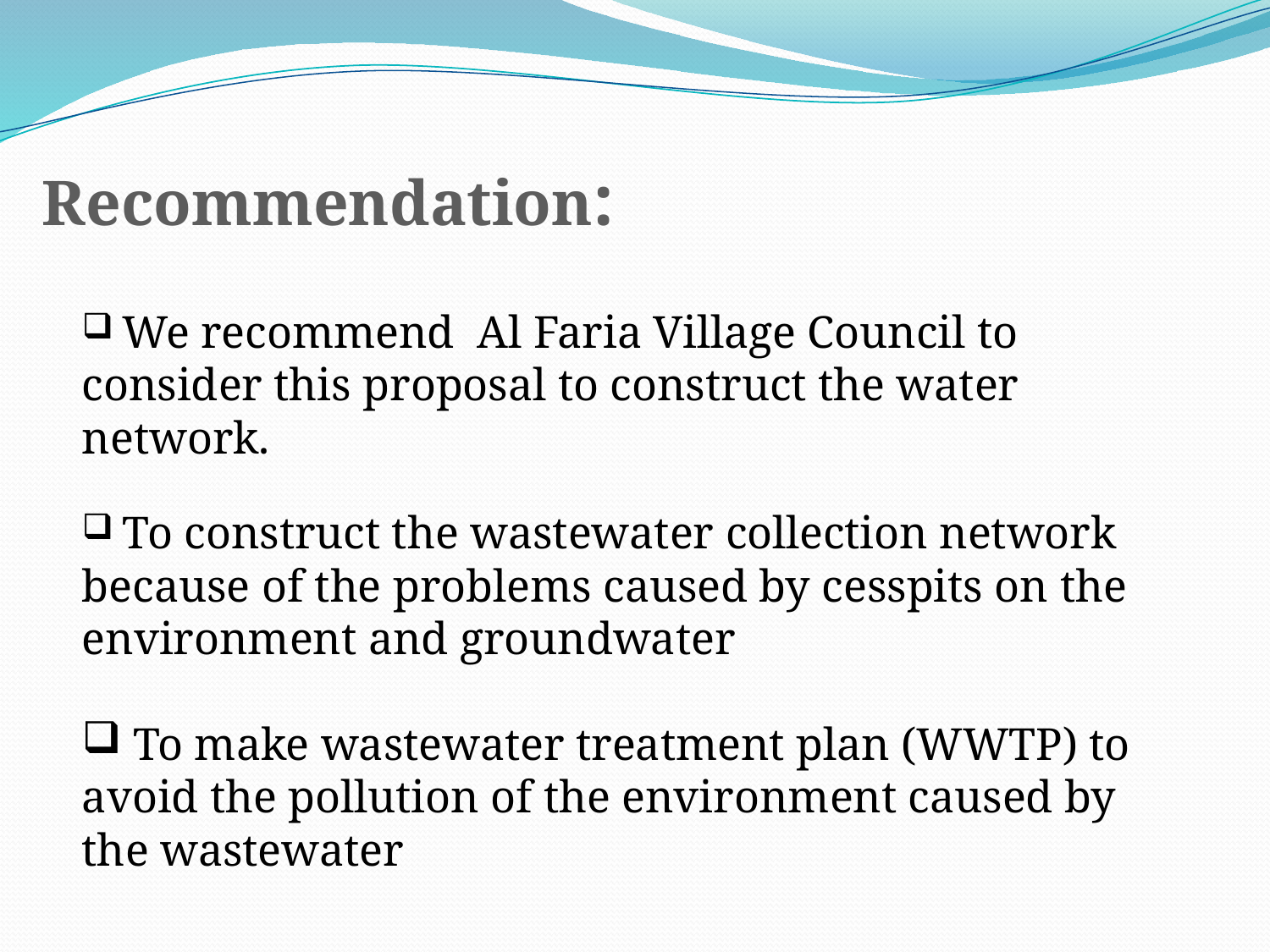

Recommendation:

 We recommend  Al Faria Village Council to consider this proposal to construct the water network.

 To construct the wastewater collection network because of the problems caused by cesspits on the environment and groundwater

 To make wastewater treatment plan (WWTP) to avoid the pollution of the environment caused by the wastewater